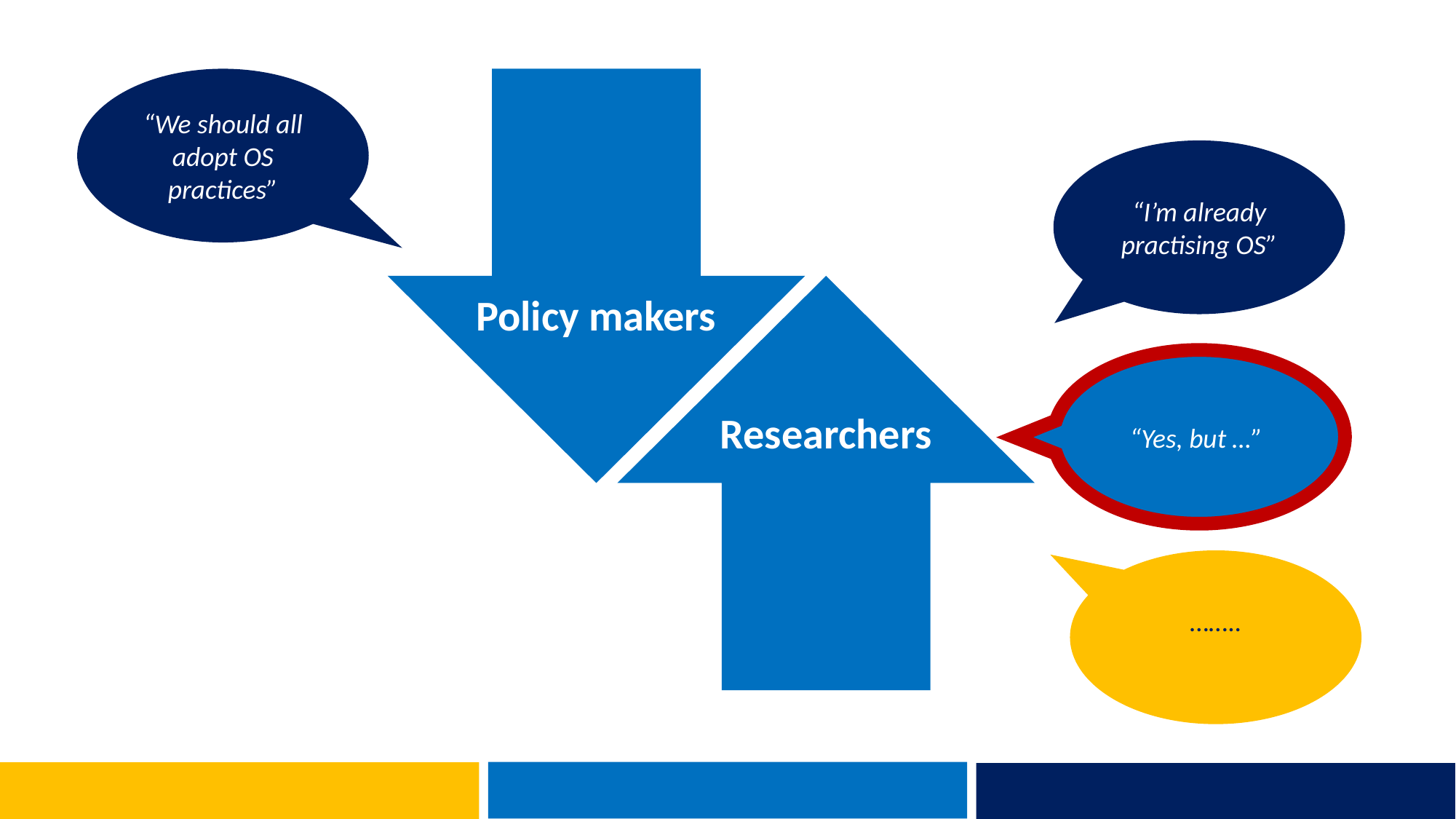

“We should all adopt OS practices”

“I’m already practising OS”

Policy makers
“Yes, but …”
Researchers
……..